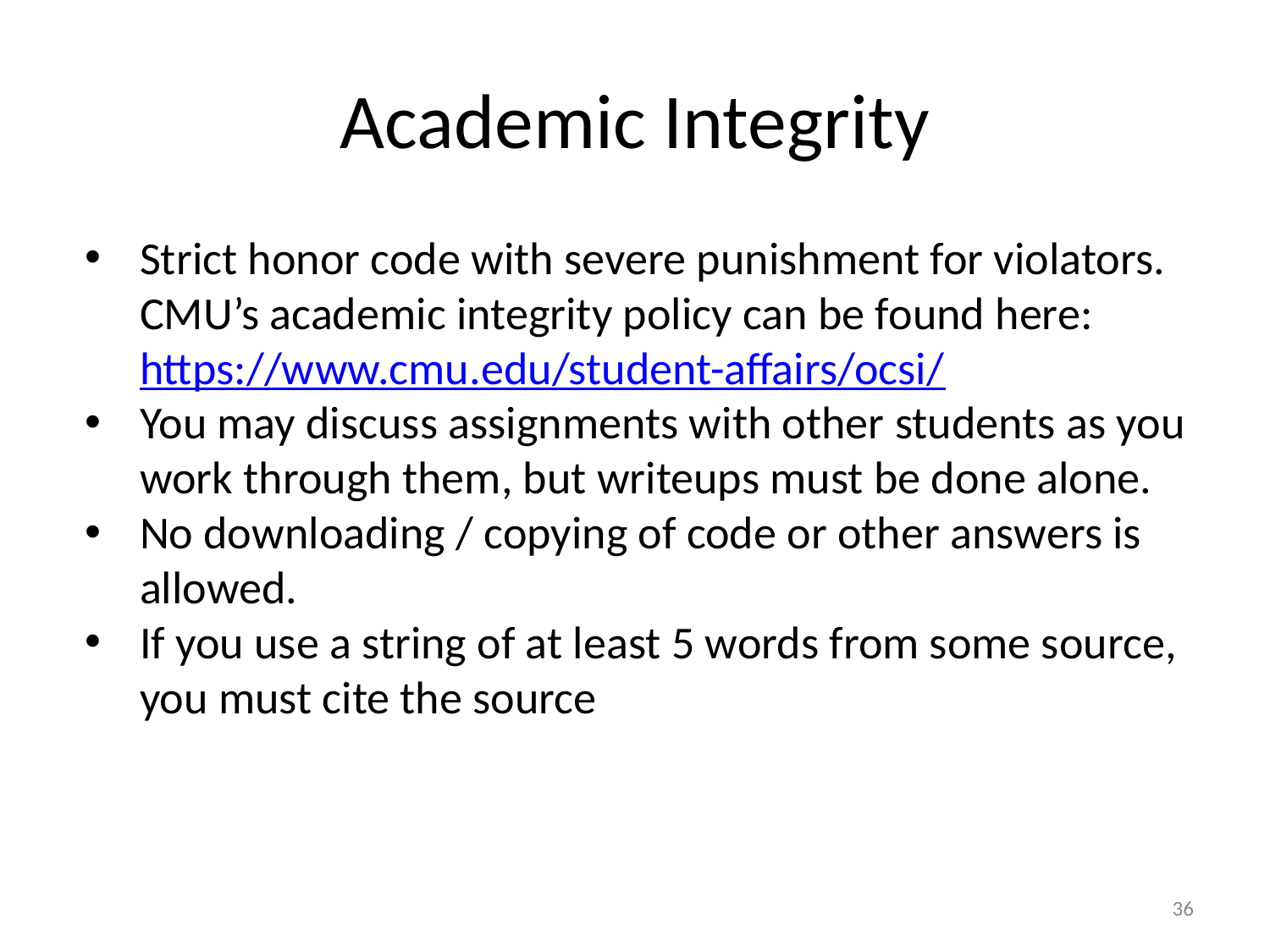

# Academic Integrity
Strict honor code with severe punishment for violators. CMU’s academic integrity policy can be found here: https://www.cmu.edu/student-affairs/ocsi/
You may discuss assignments with other students as you work through them, but writeups must be done alone.
No downloading / copying of code or other answers is allowed.
If you use a string of at least 5 words from some source, you must cite the source
36